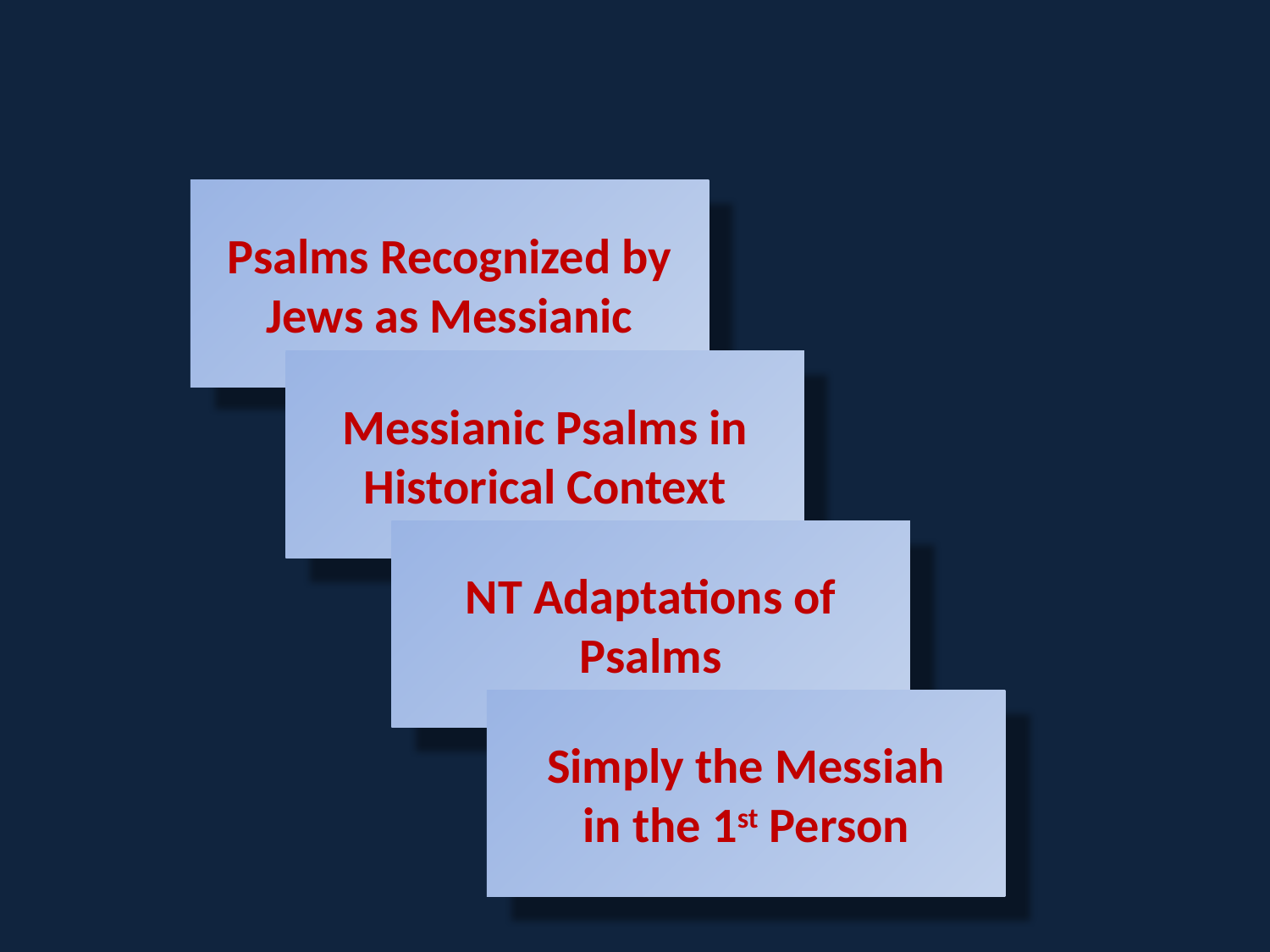

Psalms Recognized by Jews as Messianic

Messianic Psalms in Historical Context

NT Adaptations of Psalms

Simply the Messiah
in the 1st Person